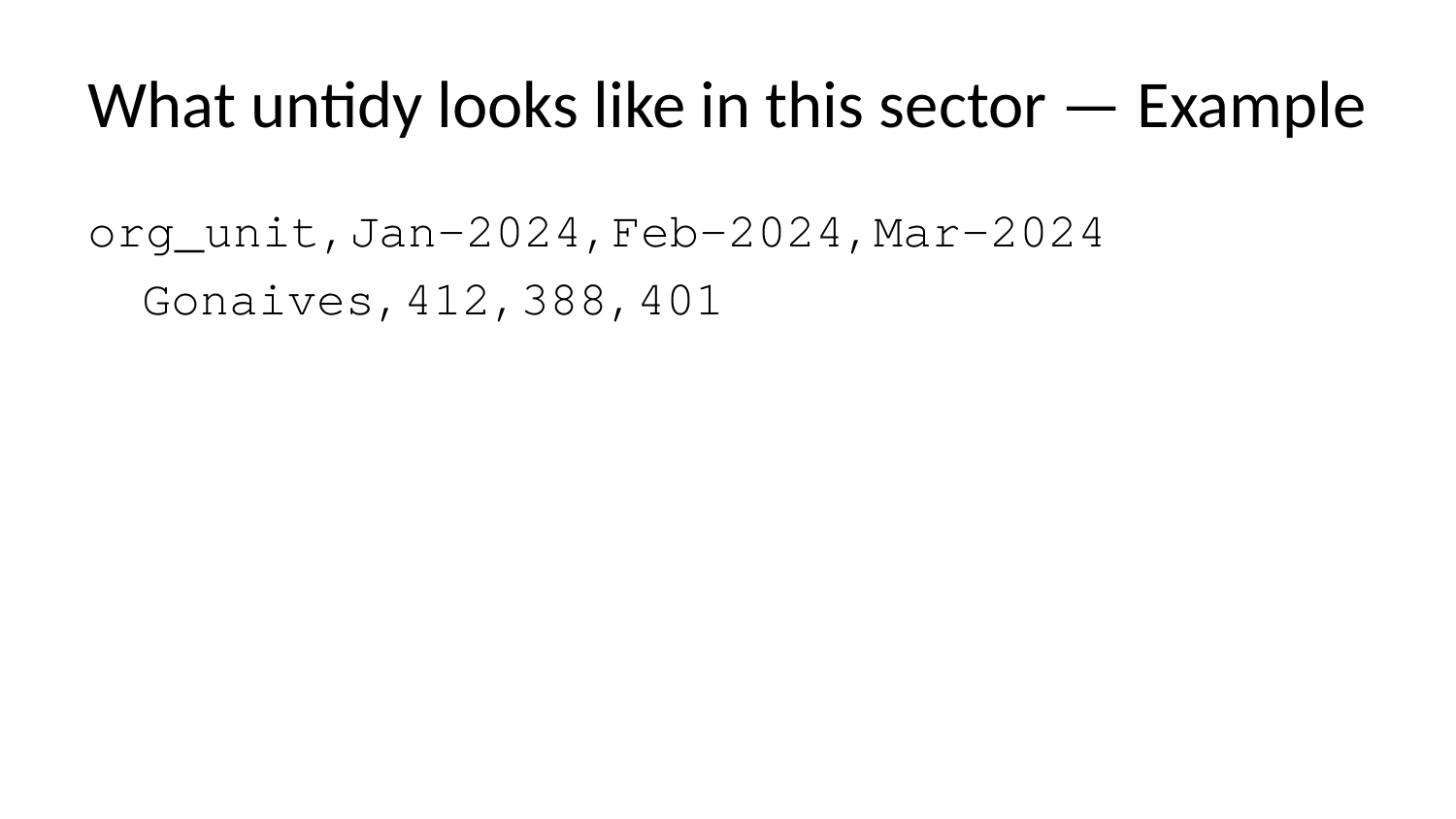

# What untidy looks like in this sector — Example
org_unit,Jan-2024,Feb-2024,Mar-2024
Gonaives,412,388,401